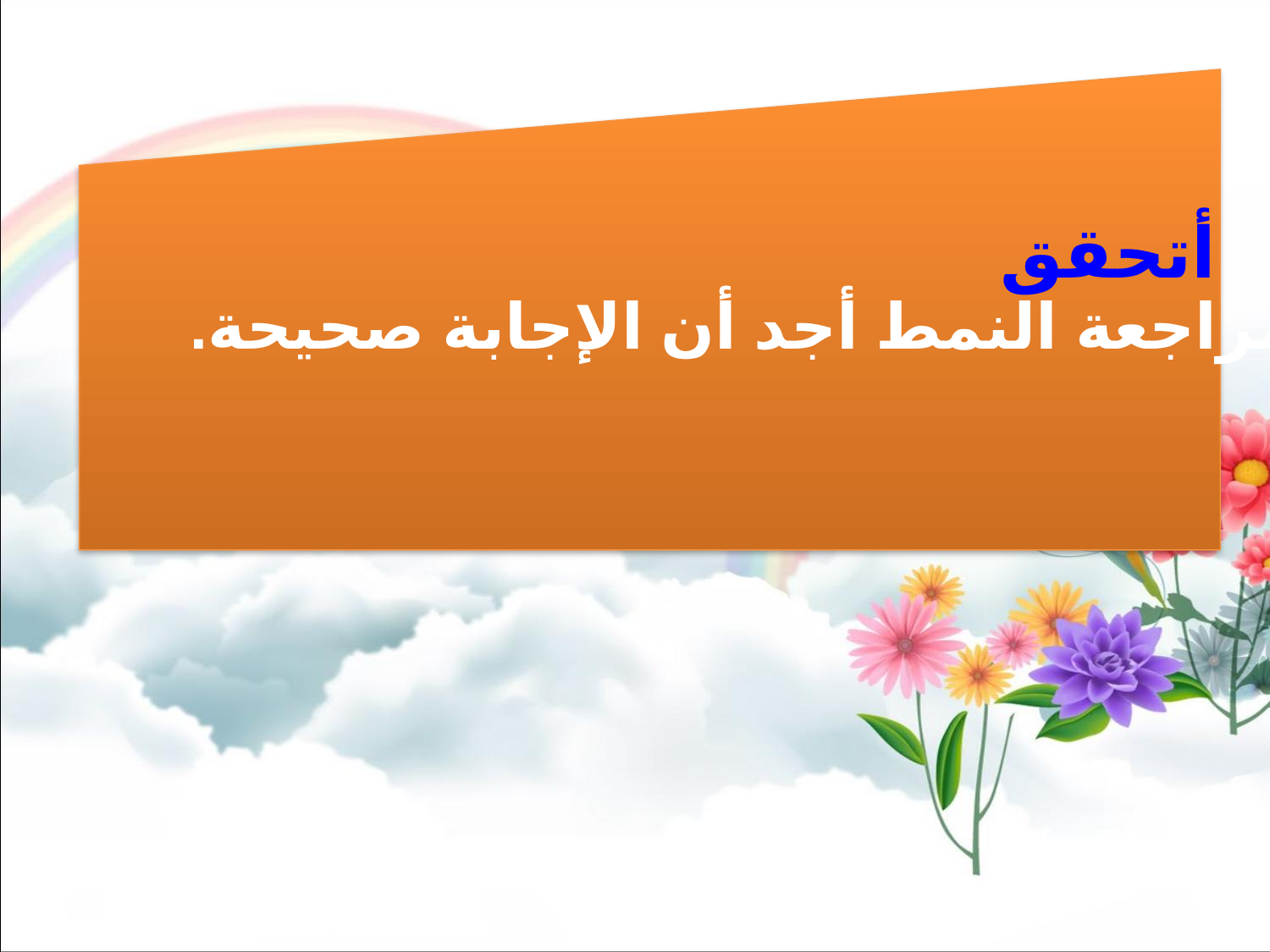

أتحقق
بمراجعة النمط أجد أن الإجابة صحيحة.